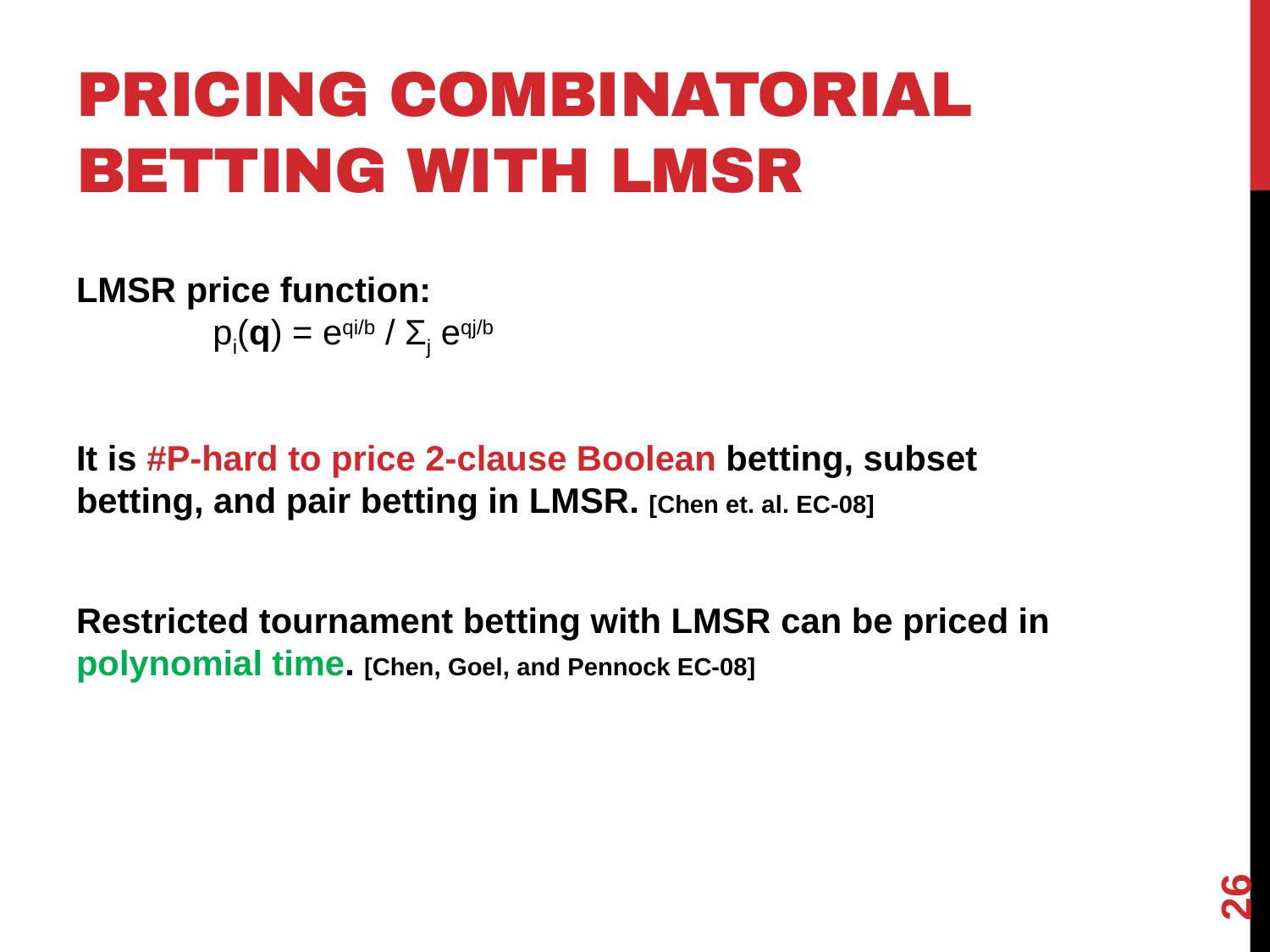

# Pricing Combinatorial Betting with LMSR
LMSR price function:
	 pi(q) = eqi/b / Σj eqj/b

It is #P-hard to price 2-clause Boolean betting, subset betting, and pair betting in LMSR. [Chen et. al. EC-08]

Restricted tournament betting with LMSR can be priced in polynomial time. [Chen, Goel, and Pennock EC-08]
26